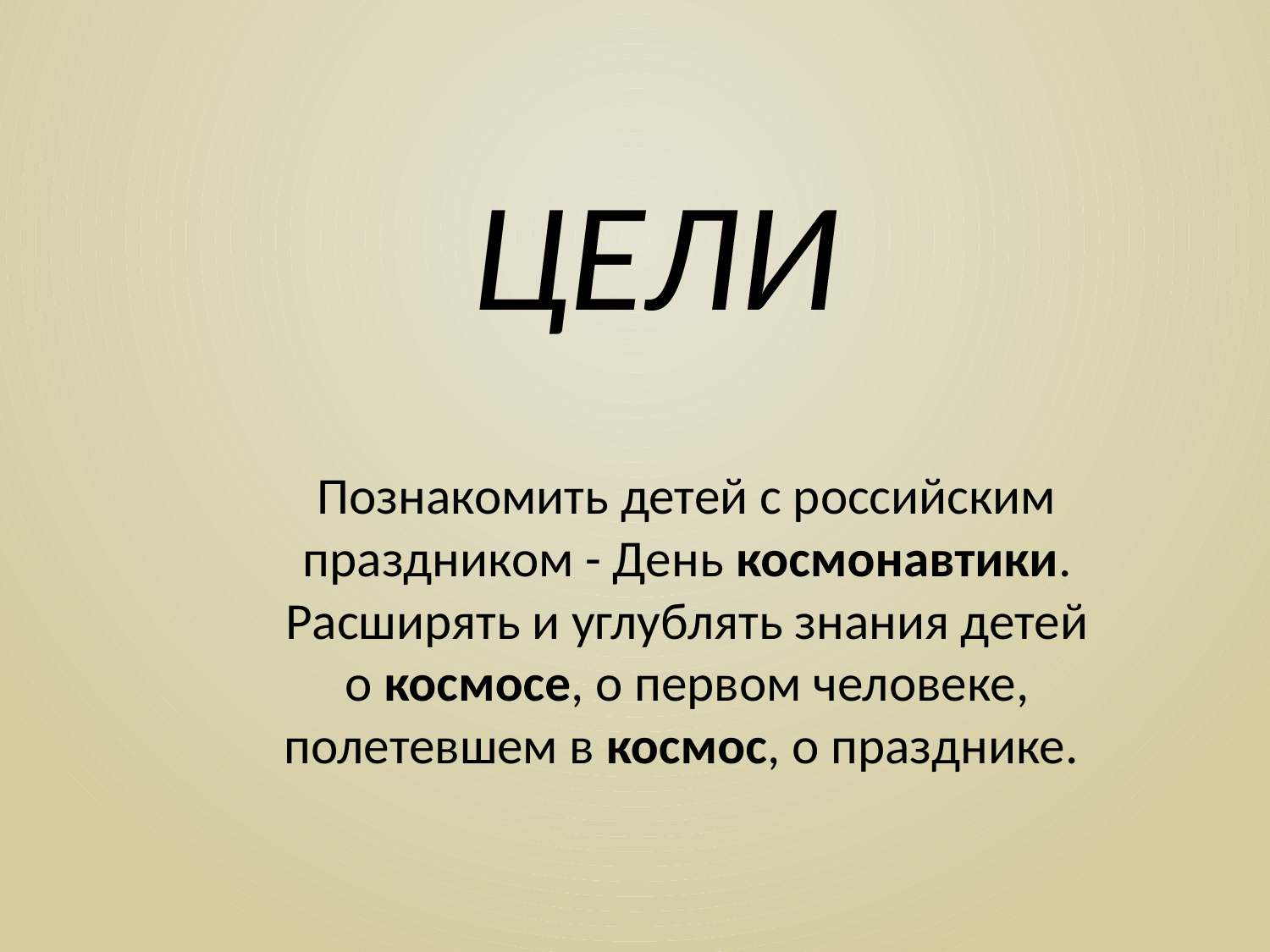

# ЦЕЛИ
Познакомить детей с российским праздником - День космонавтики. Расширять и углублять знания детей о космосе, о первом человеке, полетевшем в космос, о празднике.